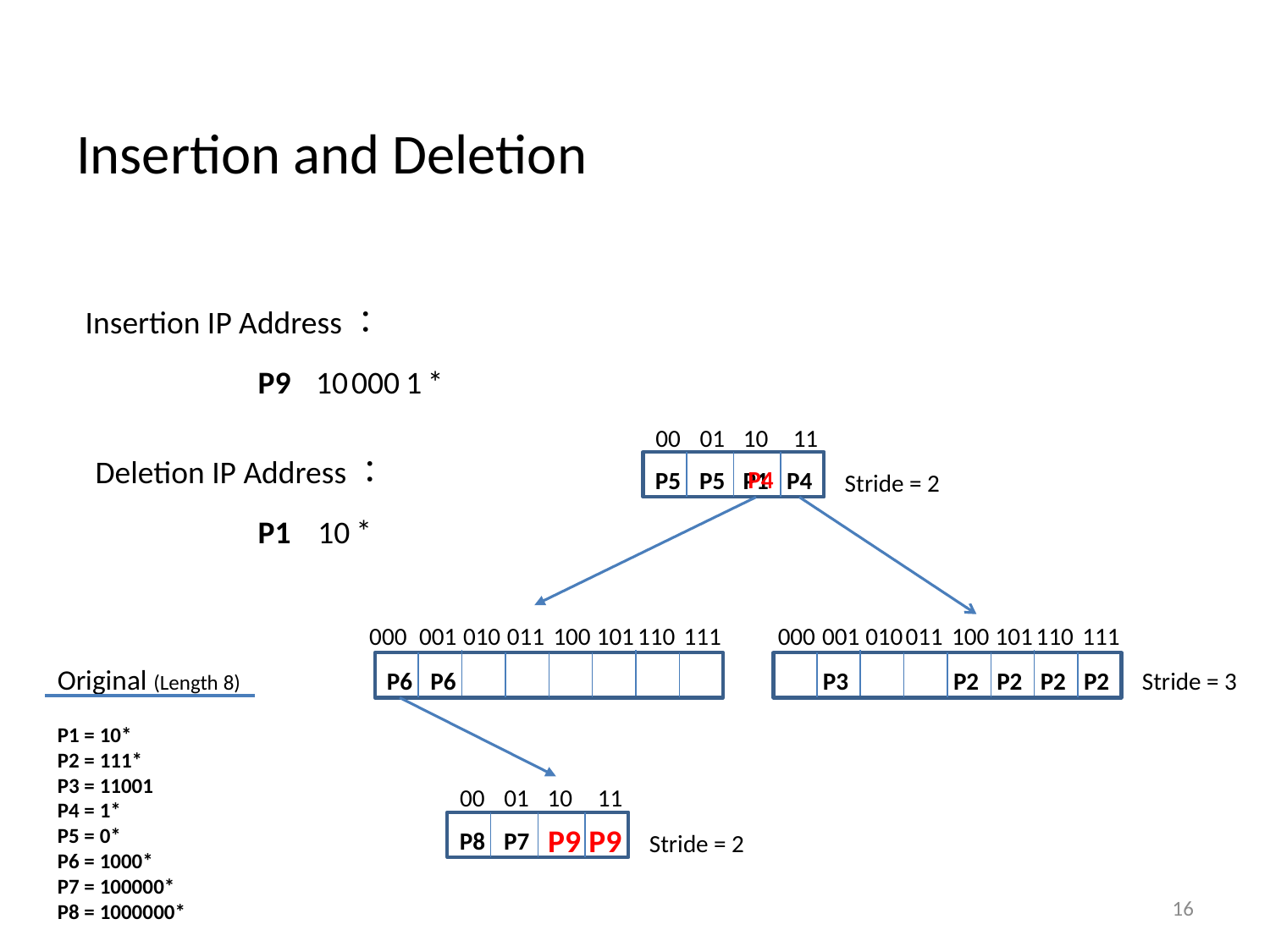

# Insertion and Deletion
Insertion IP Address：
P9
10
000
1
*
00
01
10
11
Deletion IP Address：

P4
P5
P5
P1
P4
Stride = 2
*
P1
10
000
001
010
011
100
101
110
111

P6
P6
000
001
010
011
100
101
110
111

P3
P2
P2
P2
P2
Original (Length 8)
P1 = 10*
P2 = 111*
P3 = 11001
P4 = 1*
P5 = 0*
P6 = 1000*
P7 = 100000*
P8 = 1000000*
Stride = 3
00
01
10
11

P8
P7
P9
P9
Stride = 2
16